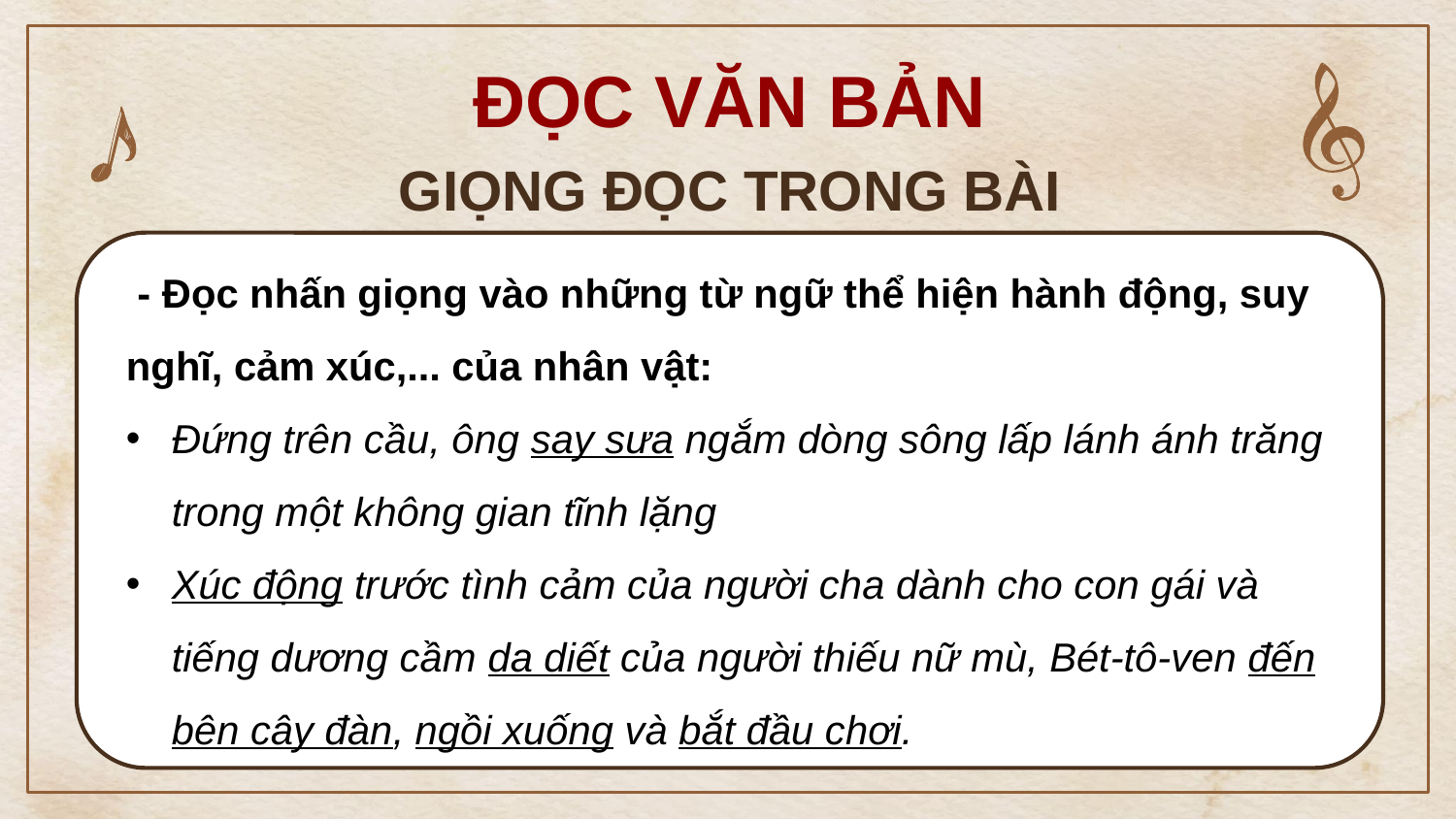

ĐỌC VĂN BẢN
GIỌNG ĐỌC TRONG BÀI

 - Đọc nhấn giọng vào những từ ngữ thể hiện hành động, suy nghĩ, cảm xúc,... của nhân vật:
Đứng trên cầu, ông say sưa ngắm dòng sông lấp lánh ánh trăng trong một không gian tĩnh lặng
Xúc động trước tình cảm của người cha dành cho con gái và tiếng dương cầm da diết của người thiếu nữ mù, Bét-tô-ven đến bên cây đàn, ngồi xuống và bắt đầu chơi.